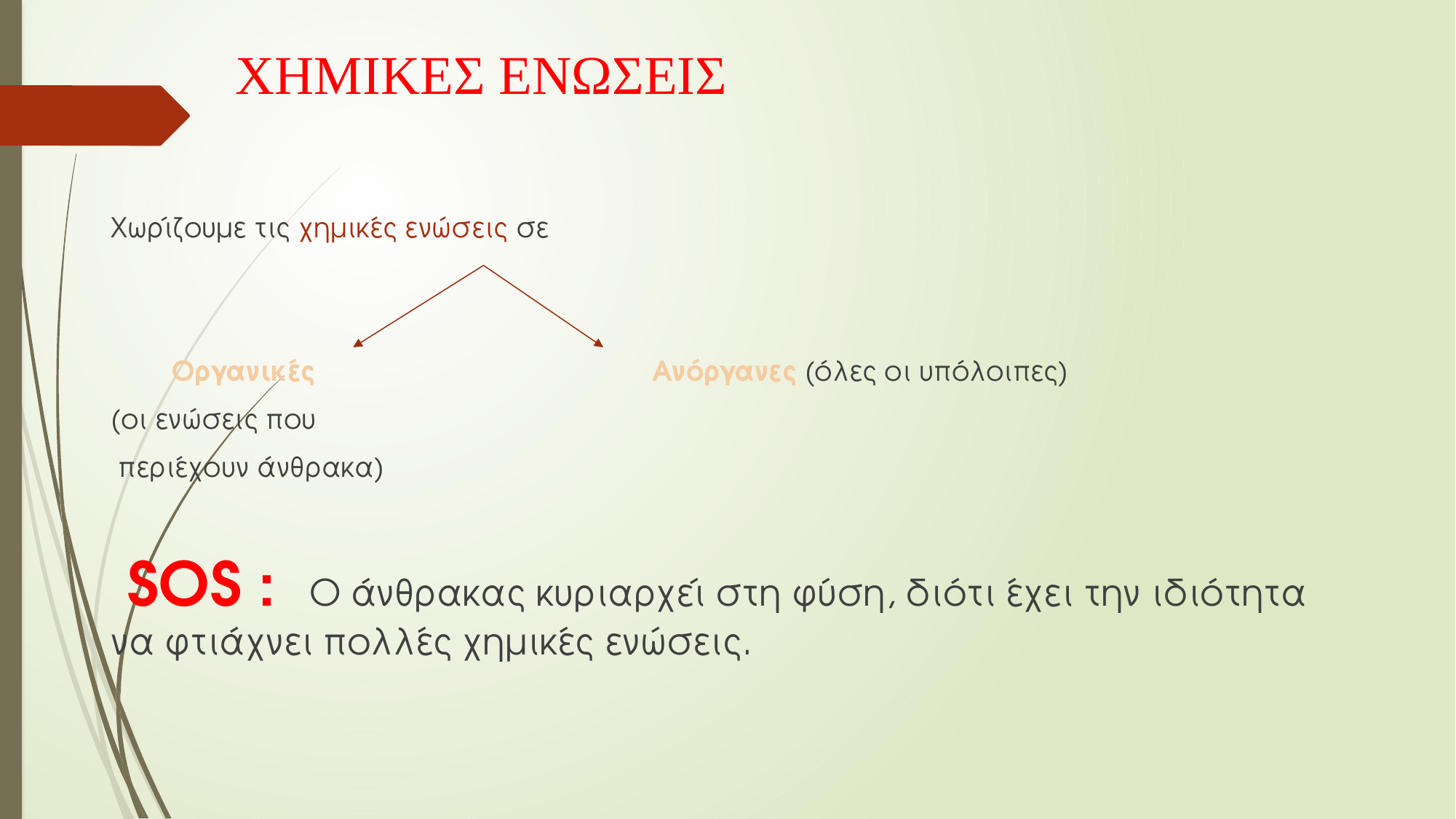

# ΧΗΜΙΚΕΣ ΕΝΩΣΕΙΣ
Χωρίζουμε τις χημικές ενώσεις σε

        Οργανικές                                            Ανόργανες (όλες οι υπόλοιπες)
(οι ενώσεις που
 περιέχουν άνθρακα)

 SOS :  Ο άνθρακας κυριαρχεί στη φύση, διότι έχει την ιδιότητα να φτιάχνει πολλές χημικές ενώσεις.